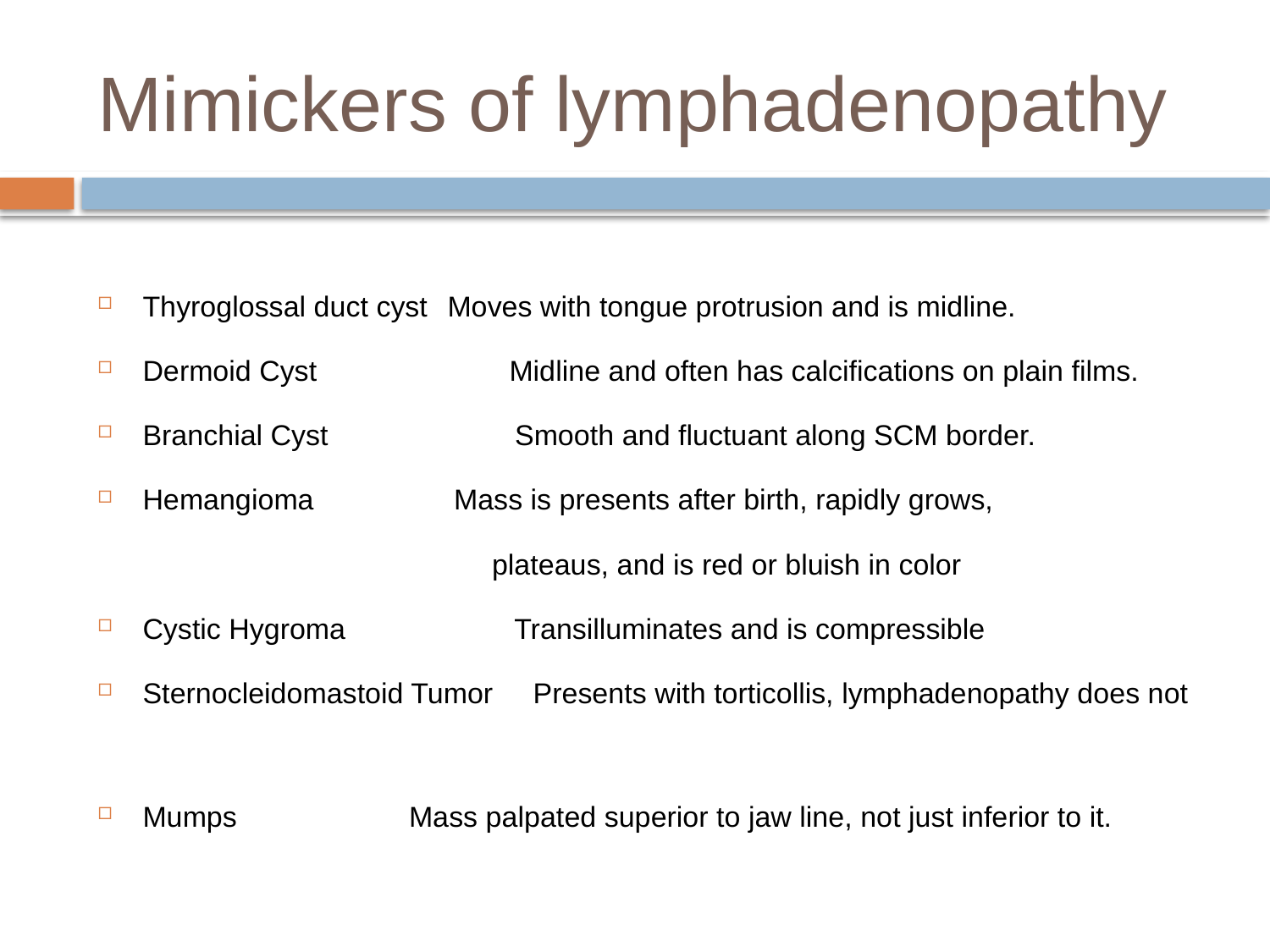

# Mimickers of lymphadenopathy

Thyroglossal duct cyst 	Moves with tongue protrusion and is midline.
Dermoid Cyst                        Midline and often has calcifications on plain films.
Branchial Cyst 	                Smooth and fluctuant along SCM border.
Hemangioma 	                Mass is presents after birth, rapidly grows,
                                                 plateaus, and is red or bluish in color
Cystic Hygroma 	                Transilluminates and is compressible
Sternocleidomastoid Tumor     Presents with torticollis, lymphadenopathy does not
Mumps 	                  Mass palpated superior to jaw line, not just inferior to it.